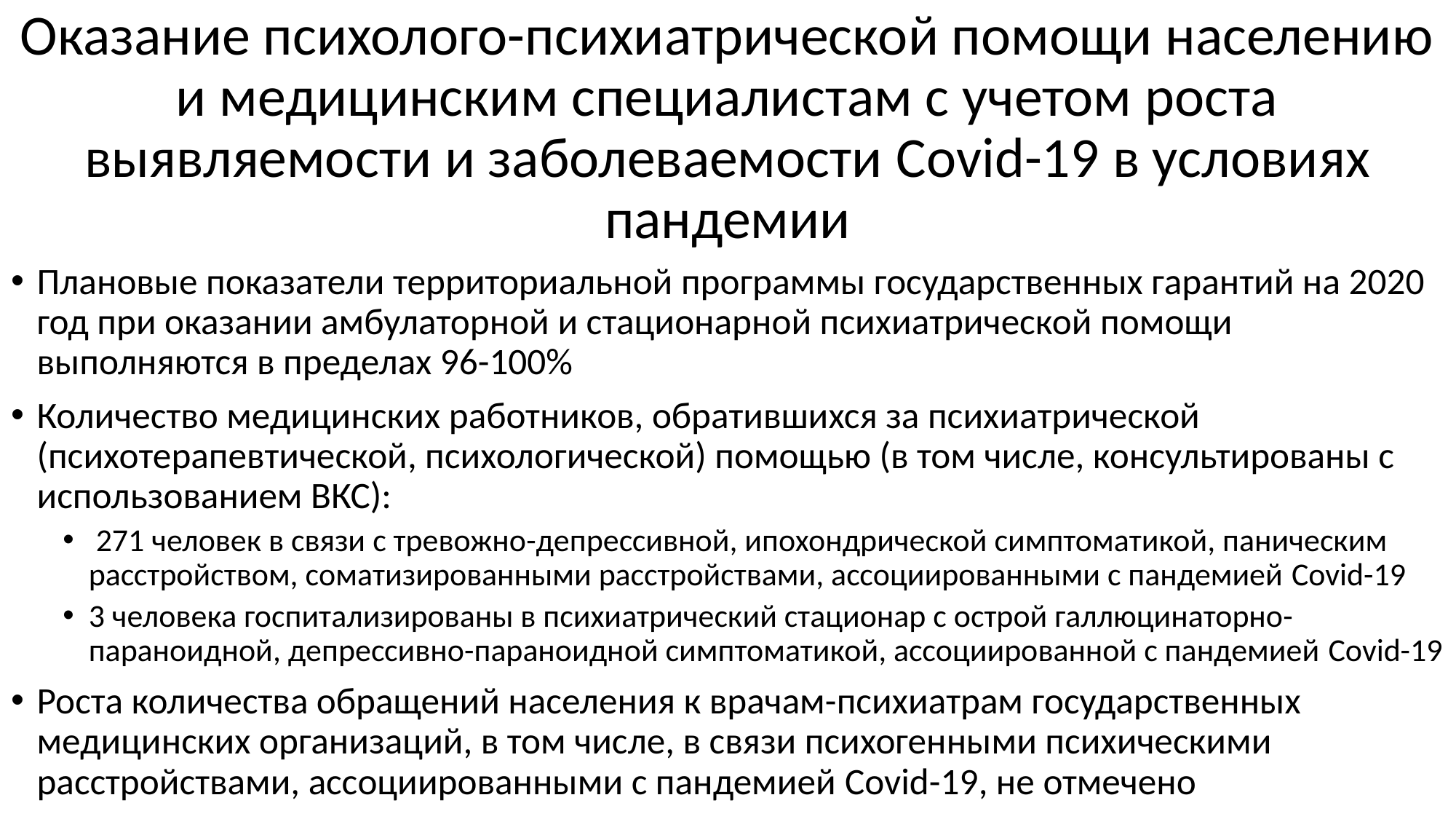

# Оказание психолого-психиатрической помощи населению и медицинским специалистам с учетом роста выявляемости и заболеваемости Covid-19 в условиях пандемии
Плановые показатели территориальной программы государственных гарантий на 2020 год при оказании амбулаторной и стационарной психиатрической помощи выполняются в пределах 96-100%
Количество медицинских работников, обратившихся за психиатрической (психотерапевтической, психологической) помощью (в том числе, консультированы с использованием ВКС):
 271 человек в связи с тревожно-депрессивной, ипохондрической симптоматикой, паническим расстройством, соматизированными расстройствами, ассоциированными с пандемией Covid-19
3 человека госпитализированы в психиатрический стационар с острой галлюцинаторно-параноидной, депрессивно-параноидной симптоматикой, ассоциированной с пандемией Covid-19
Роста количества обращений населения к врачам-психиатрам государственных медицинских организаций, в том числе, в связи психогенными психическими расстройствами, ассоциированными с пандемией Covid-19, не отмечено